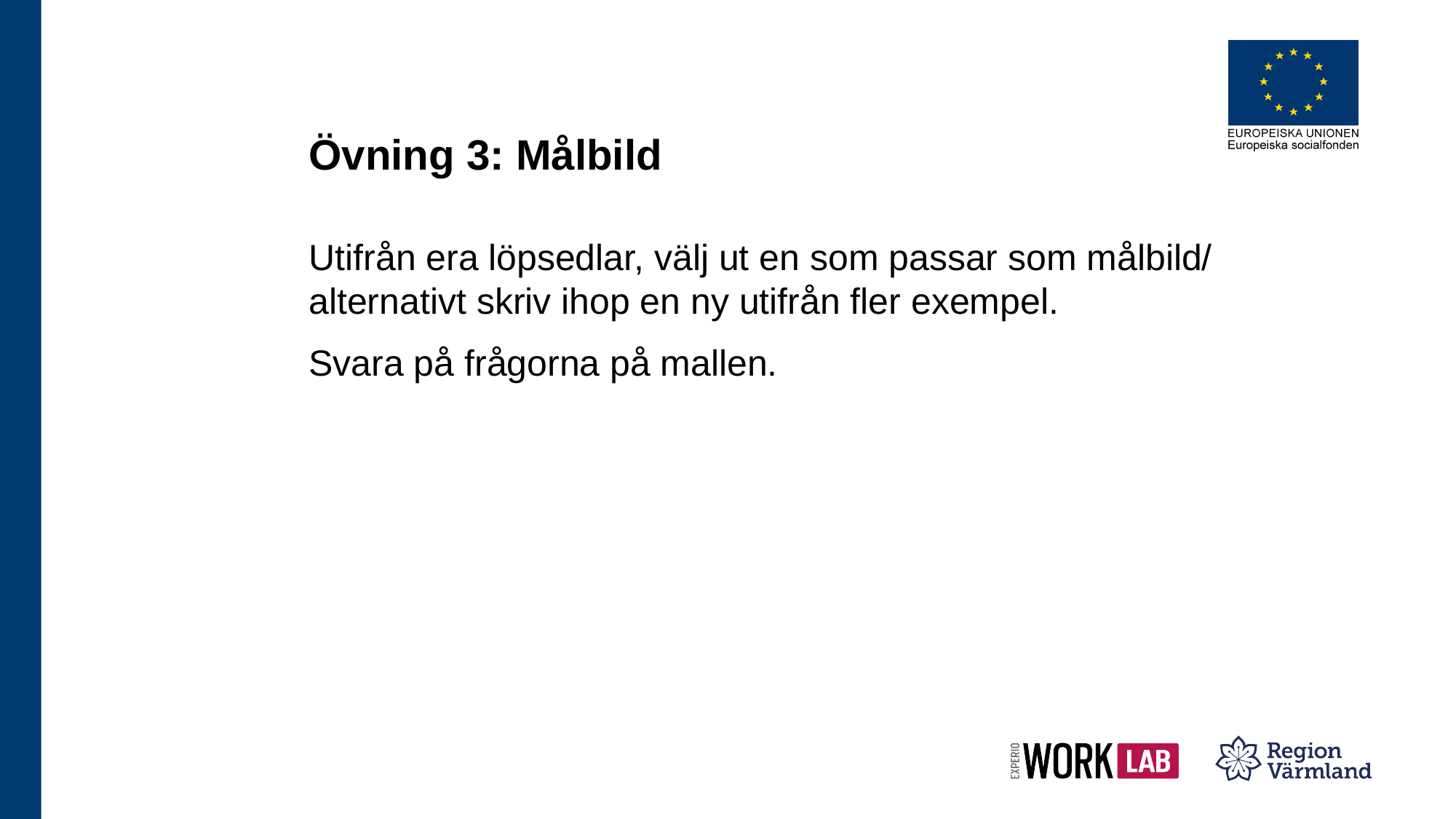

# Övning 3: Målbild
Utifrån era löpsedlar, välj ut en som passar som målbild/alternativt skriv ihop en ny utifrån fler exempel.
Svara på frågorna på mallen.